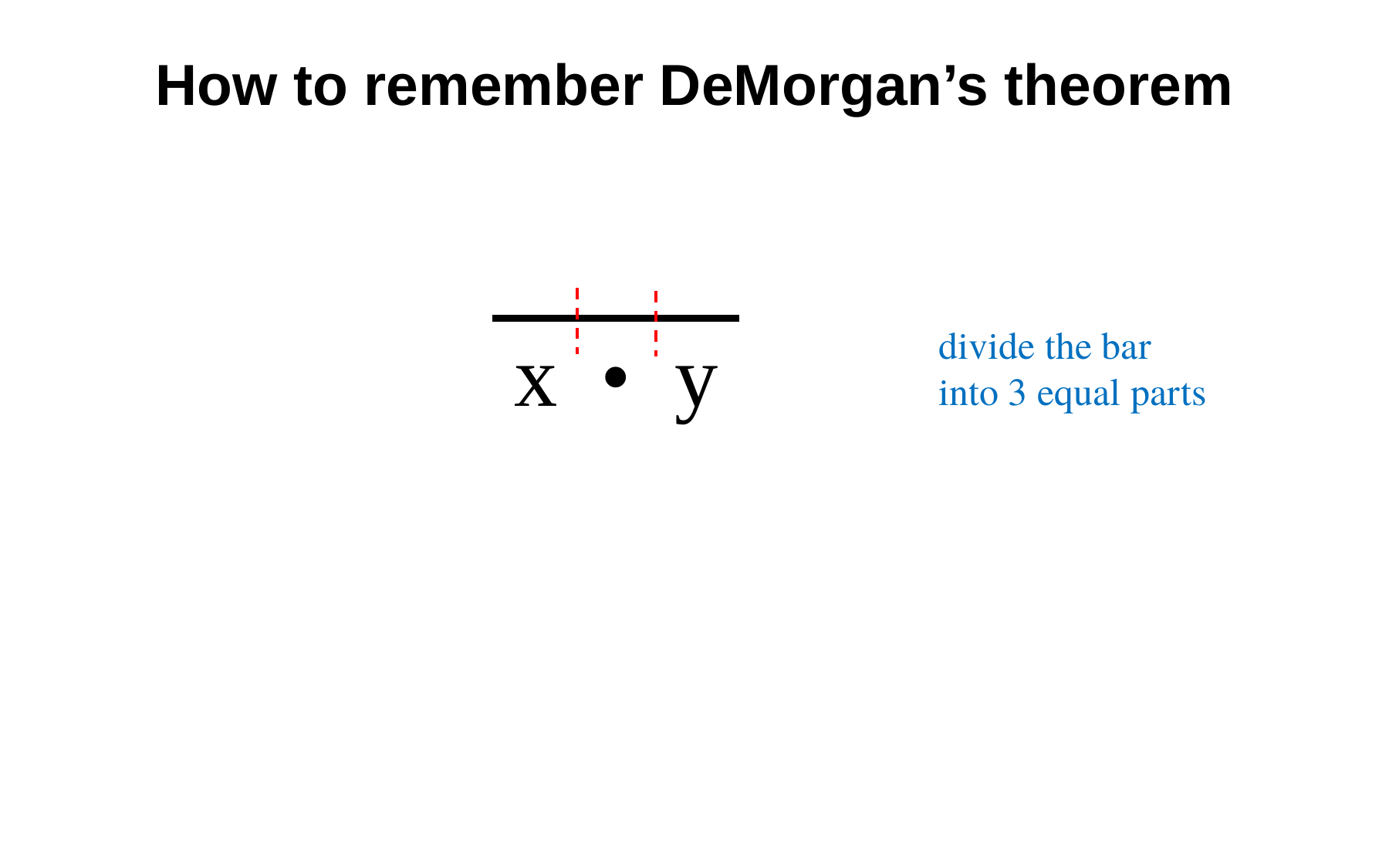

# How to remember DeMorgan’s theorem
x  •  y
divide the bar
into 3 equal parts